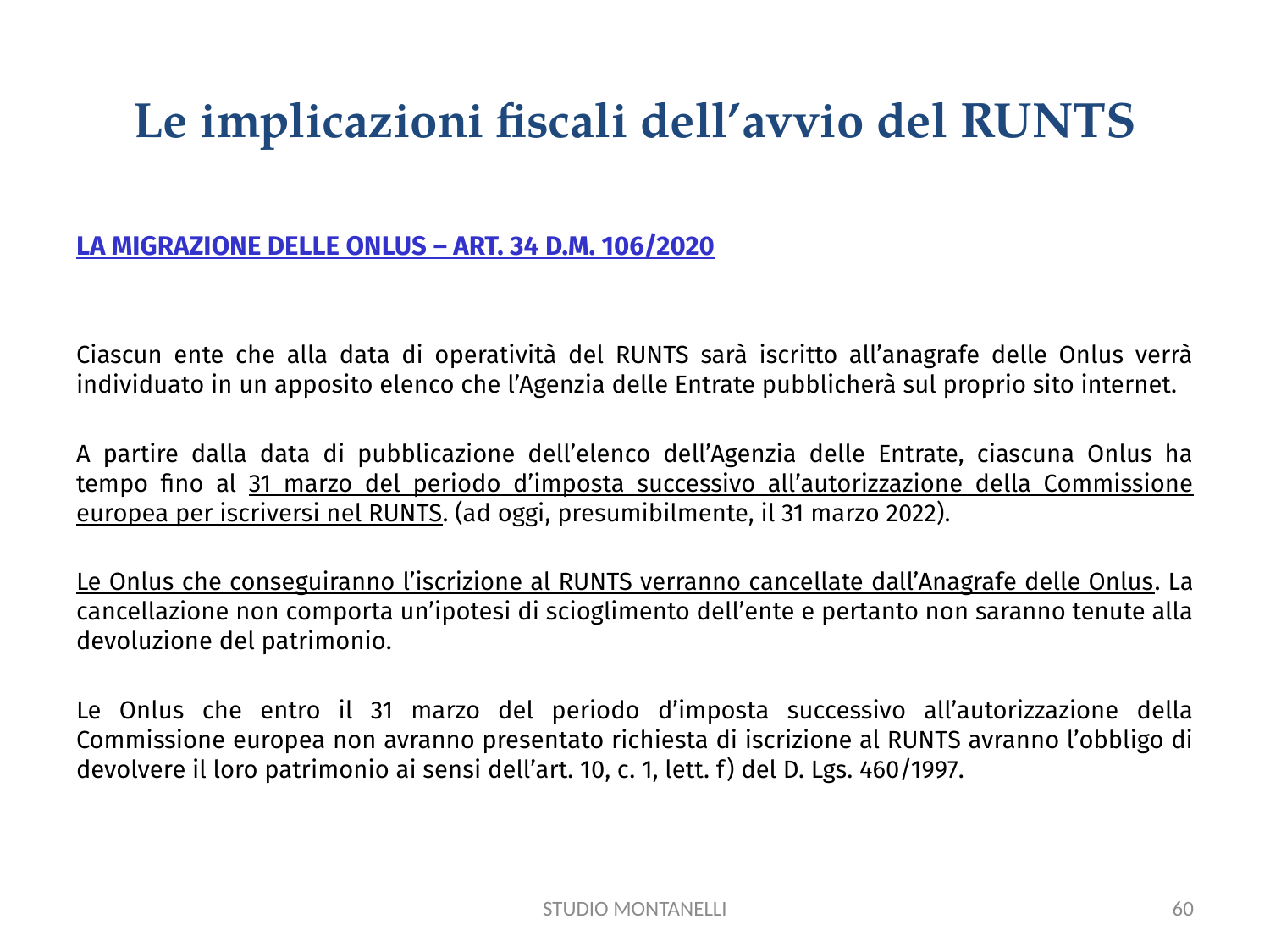

# Le implicazioni fiscali dell’avvio del RUNTS
LA MIGRAZIONE DELLE ONLUS – ART. 34 D.M. 106/2020

Ciascun ente che alla data di operatività del RUNTS sarà iscritto all’anagrafe delle Onlus verrà individuato in un apposito elenco che l’Agenzia delle Entrate pubblicherà sul proprio sito internet.

A partire dalla data di pubblicazione dell’elenco dell’Agenzia delle Entrate, ciascuna Onlus ha tempo fino al 31 marzo del periodo d’imposta successivo all’autorizzazione della Commissione europea per iscriversi nel RUNTS. (ad oggi, presumibilmente, il 31 marzo 2022).

Le Onlus che conseguiranno l’iscrizione al RUNTS verranno cancellate dall’Anagrafe delle Onlus. La cancellazione non comporta un’ipotesi di scioglimento dell’ente e pertanto non saranno tenute alla devoluzione del patrimonio.

Le Onlus che entro il 31 marzo del periodo d’imposta successivo all’autorizzazione della Commissione europea non avranno presentato richiesta di iscrizione al RUNTS avranno l’obbligo di devolvere il loro patrimonio ai sensi dell’art. 10, c. 1, lett. f) del D. Lgs. 460/1997.

STUDIO MONTANELLI
60